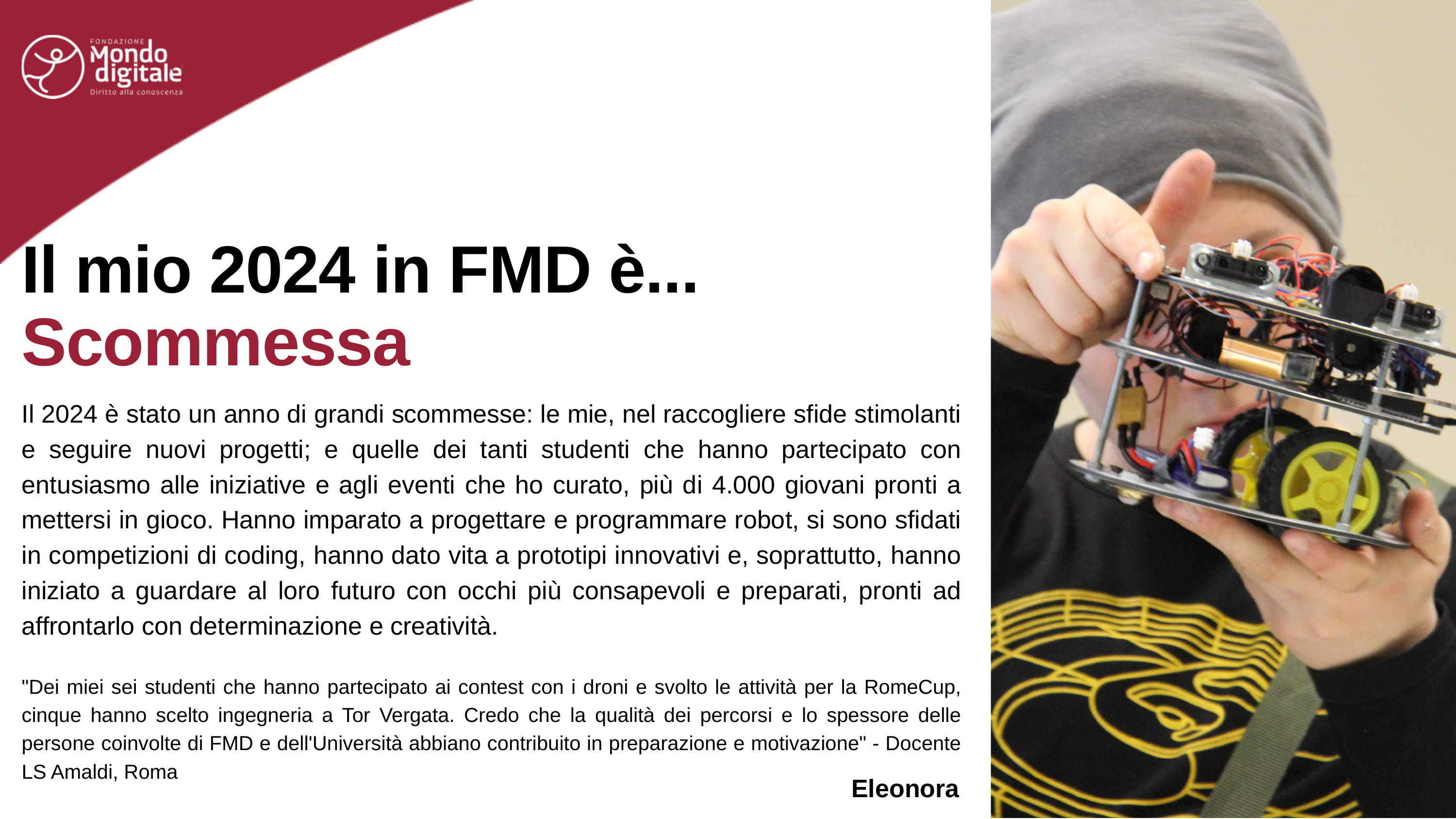

Il mio 2024 in FMD è...
Scommessa
Il 2024 è stato un anno di grandi scommesse: le mie, nel raccogliere sfide stimolanti e seguire nuovi progetti; e quelle dei tanti studenti che hanno partecipato con entusiasmo alle iniziative e agli eventi che ho curato, più di 4.000 giovani pronti a mettersi in gioco. Hanno imparato a progettare e programmare robot, si sono sfidati in competizioni di coding, hanno dato vita a prototipi innovativi e, soprattutto, hanno iniziato a guardare al loro futuro con occhi più consapevoli e preparati, pronti ad affrontarlo con determinazione e creatività.

"Dei miei sei studenti che hanno partecipato ai contest con i droni e svolto le attività per la RomeCup, cinque hanno scelto ingegneria a Tor Vergata. Credo che la qualità dei percorsi e lo spessore delle persone coinvolte di FMD e dell'Università abbiano contribuito in preparazione e motivazione" - Docente LS Amaldi, Roma
Eleonora